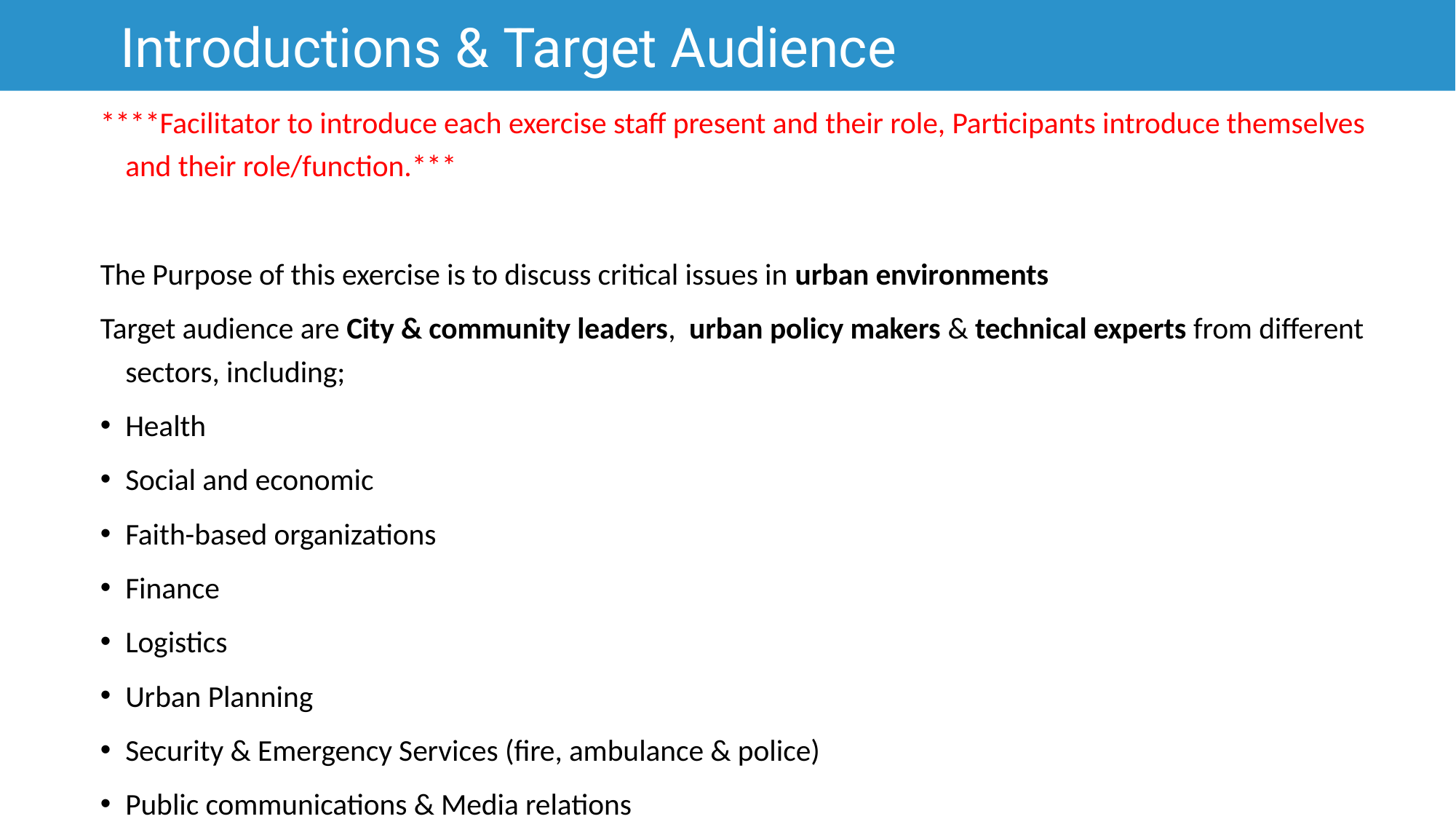

# Introductions & Target Audience
****Facilitator to introduce each exercise staff present and their role, Participants introduce themselves and their role/function.***

The Purpose of this exercise is to discuss critical issues in urban environments
Target audience are City & community leaders,  urban policy makers & technical experts from different sectors, including;
Health
Social and economic
Faith-based organizations
Finance
Logistics
Urban Planning
Security & Emergency Services (fire, ambulance & police)
Public communications & Media relations